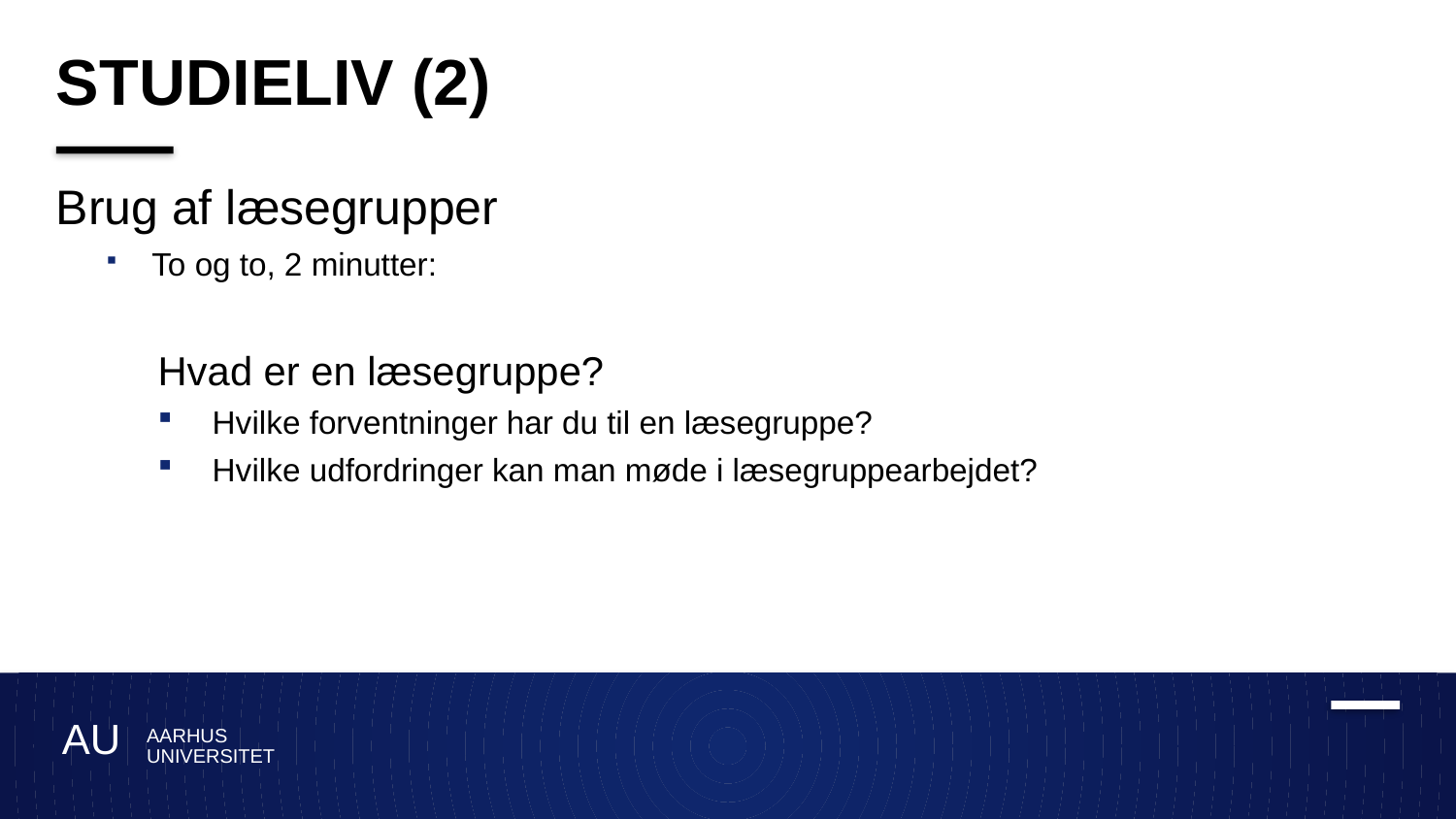

# Studieliv (2)
Brug af læsegrupper
To og to, 2 minutter:

Hvad er en læsegruppe?
Hvilke forventninger har du til en læsegruppe?
Hvilke udfordringer kan man møde i læsegruppearbejdet?